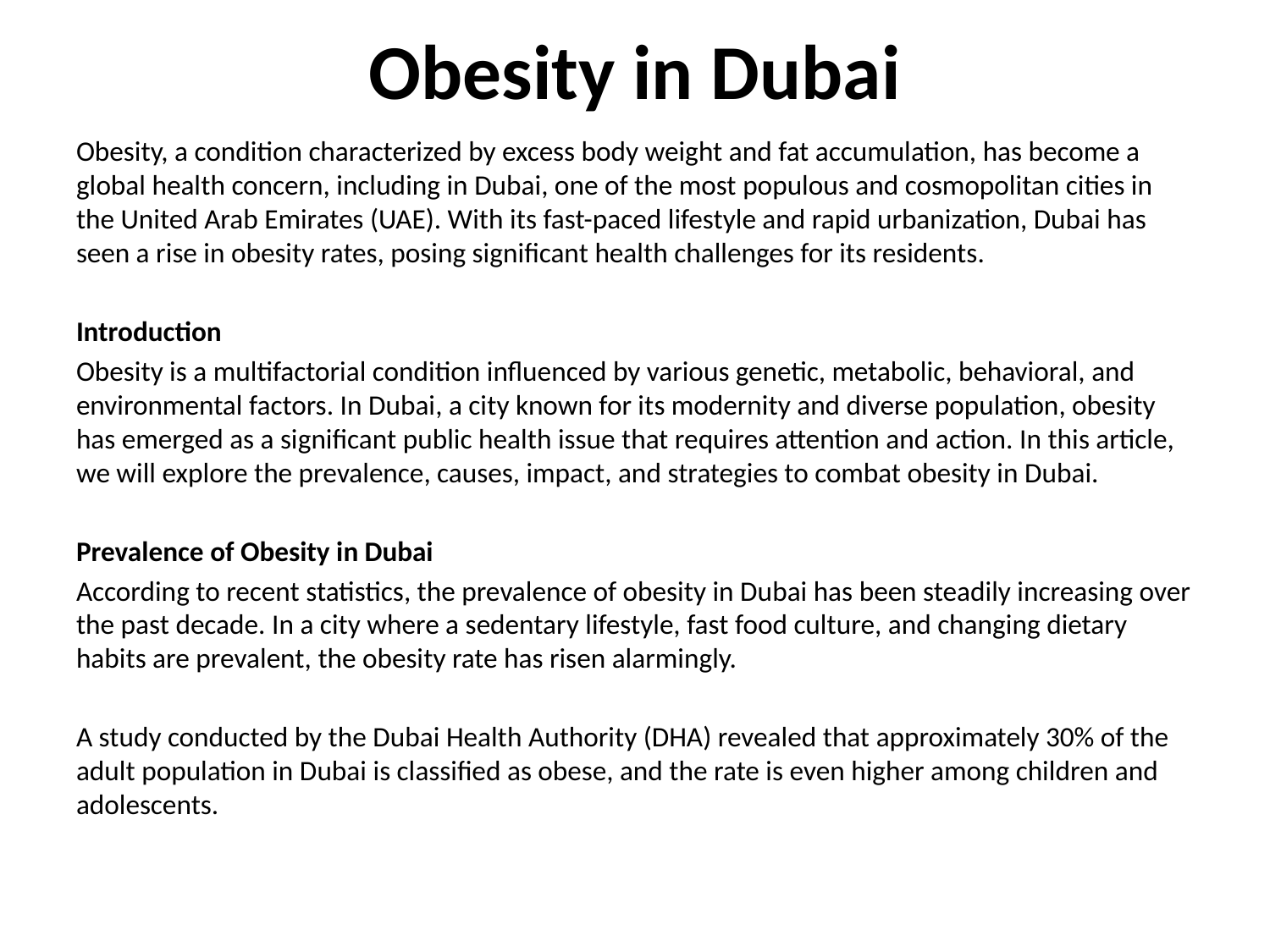

# Obesity in Dubai
Obesity, a condition characterized by excess body weight and fat accumulation, has become a global health concern, including in Dubai, one of the most populous and cosmopolitan cities in the United Arab Emirates (UAE). With its fast-paced lifestyle and rapid urbanization, Dubai has seen a rise in obesity rates, posing significant health challenges for its residents.

Introduction
Obesity is a multifactorial condition influenced by various genetic, metabolic, behavioral, and environmental factors. In Dubai, a city known for its modernity and diverse population, obesity has emerged as a significant public health issue that requires attention and action. In this article, we will explore the prevalence, causes, impact, and strategies to combat obesity in Dubai.

Prevalence of Obesity in Dubai
According to recent statistics, the prevalence of obesity in Dubai has been steadily increasing over the past decade. In a city where a sedentary lifestyle, fast food culture, and changing dietary habits are prevalent, the obesity rate has risen alarmingly.

A study conducted by the Dubai Health Authority (DHA) revealed that approximately 30% of the adult population in Dubai is classified as obese, and the rate is even higher among children and adolescents.